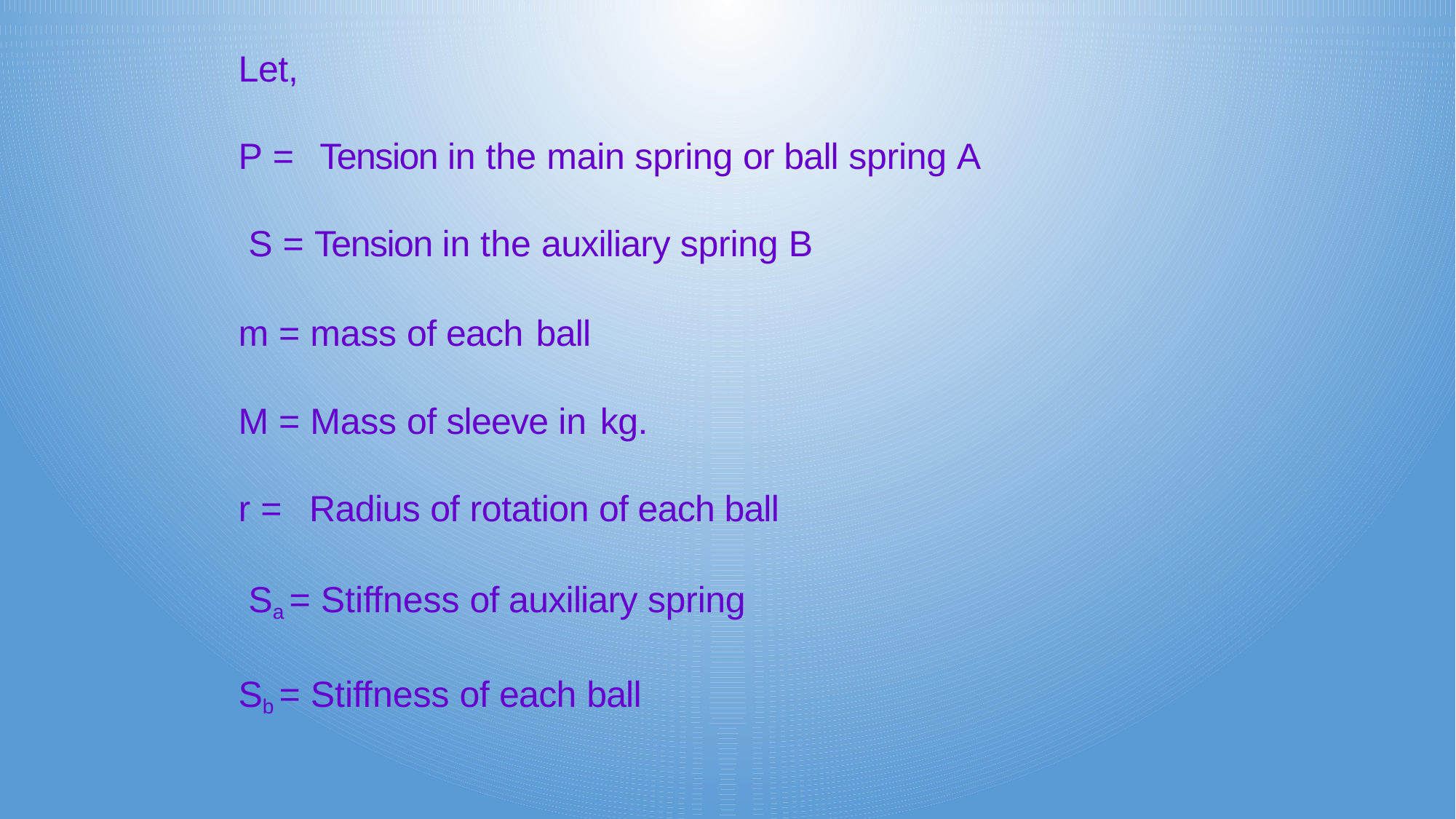

Let,
P =	Tension in the main spring or ball spring A  S = Tension in the auxiliary spring B

m = mass of each ball

M = Mass of sleeve in kg.
r =	Radius of rotation of each ball  Sa = Stiffness of auxiliary spring  Sb = Stiffness of each ball